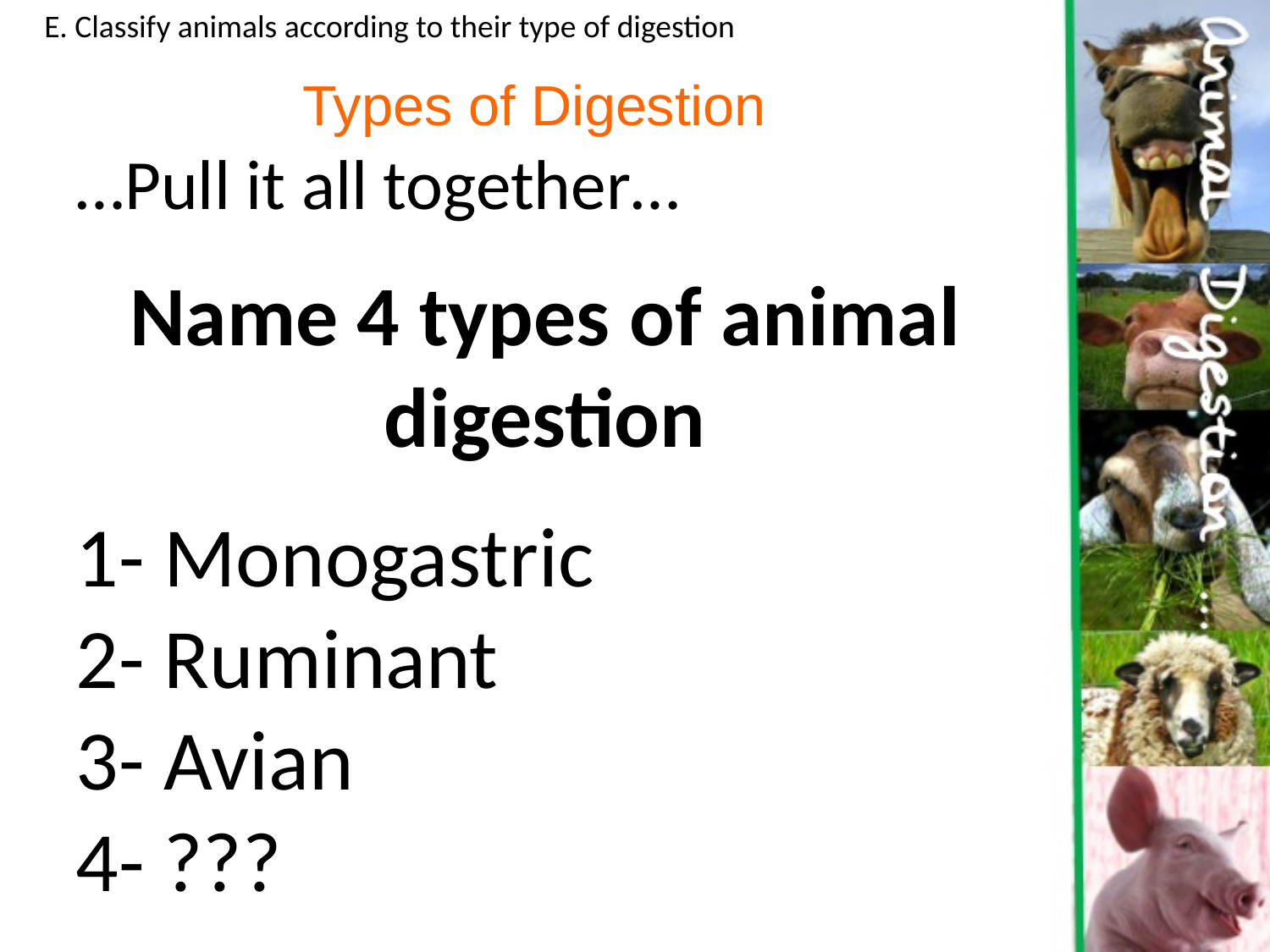

E. Classify animals according to their type of digestion
Types of Digestion
…Pull it all together…

Name 4 types of animal digestion

1- Monogastric
2- Ruminant
3- Avian
4- ???